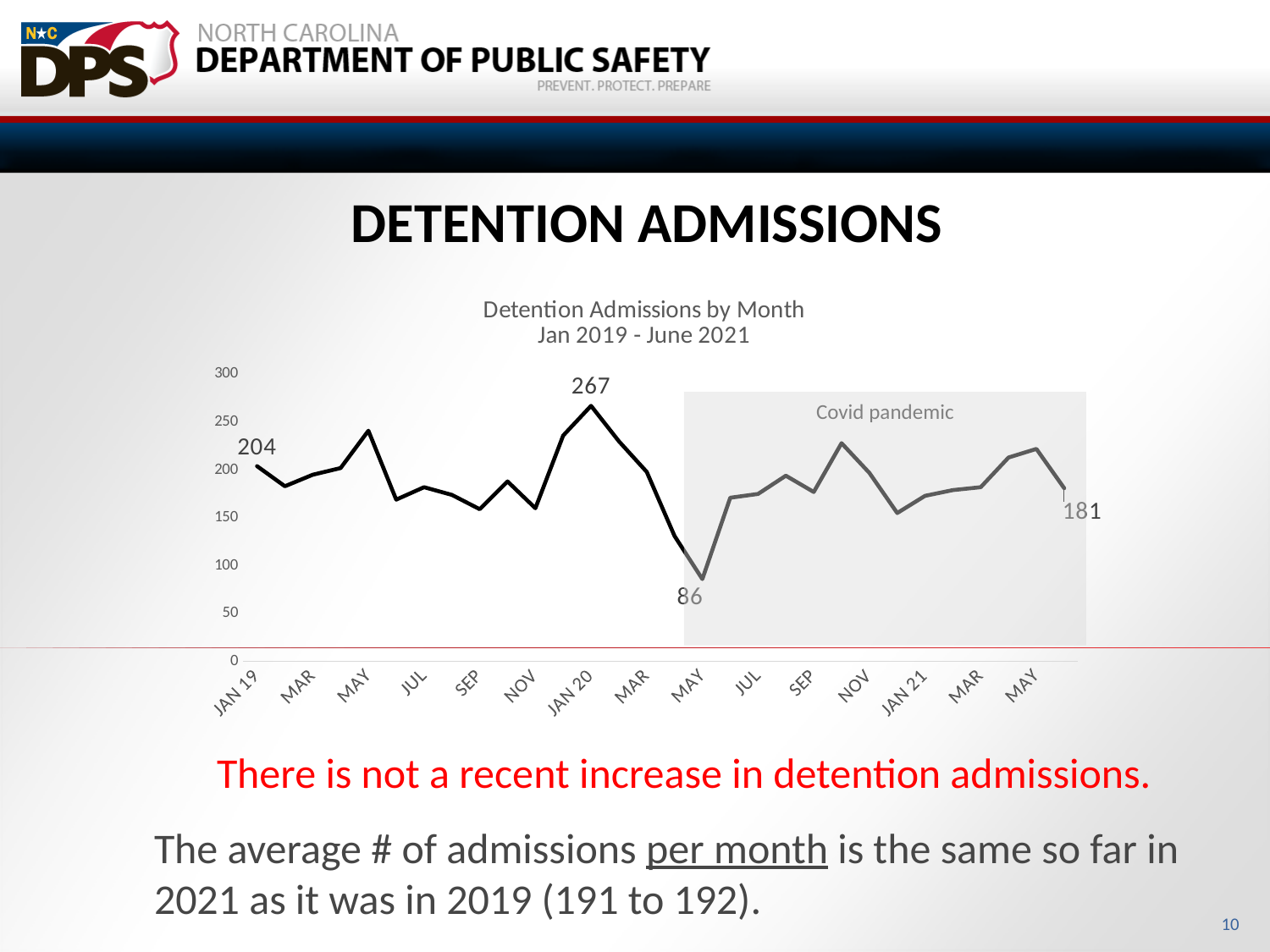

DETENTION ADMISSIONS

### Chart: Detention Admissions by Month
Jan 2019 - June 2021

| Category | Admissions |
|---|---|
| JAN 19 | 204.0 |
| FEB | 183.0 |
| MAR | 195.0 |
| APR | 202.0 |
| MAY | 241.0 |
| JUN | 169.0 |
| JUL | 182.0 |
| AUG | 174.0 |
| SEP | 159.0 |
| OCT | 188.0 |
| NOV | 160.0 |
| DEC | 236.0 |
| JAN 20 | 267.0 |
| FEB | 230.0 |
| MAR | 198.0 |
| APR | 131.0 |
| MAY | 86.0 |
| JUN | 171.0 |
| JUL | 175.0 |
| AUG | 194.0 |
| SEP | 177.0 |
| OCT | 228.0 |
| NOV | 197.0 |
| DEC | 155.0 |
| JAN 21 | 173.0 |
| FEB | 179.0 |
| MAR | 182.0 |
| APR | 213.0 |
| MAY | 222.0 |
| JUN | 181.0 |
Covid pandemic
There is not a recent increase in detention admissions.
The average # of admissions per month is the same so far in 2021 as it was in 2019 (191 to 192).
10